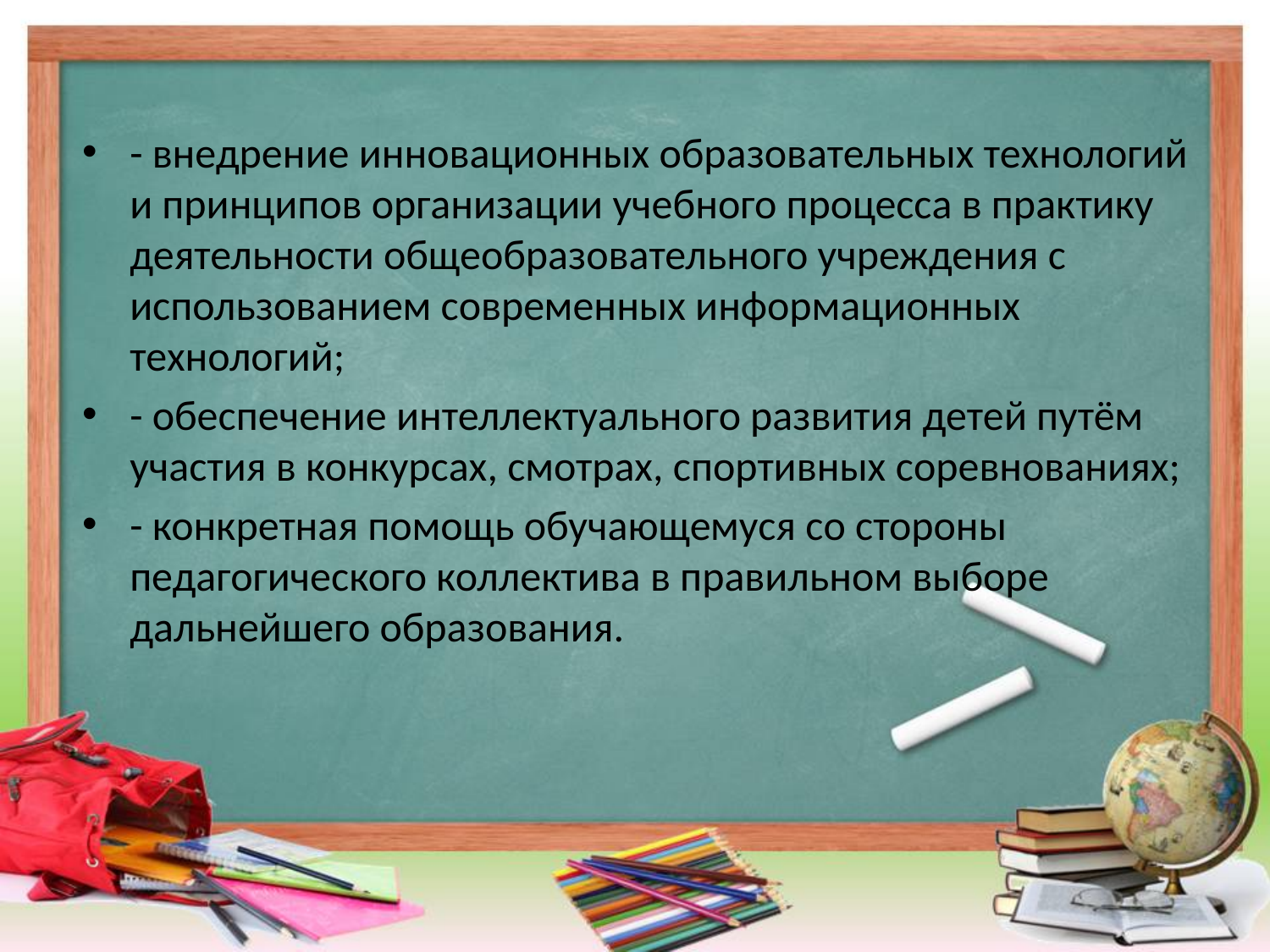

- внедрение инновационных образовательных технологий и принципов организации учебного процесса в практику деятельности общеобразовательного учреждения с использованием современных информационных технологий;
- обеспечение интеллектуального развития детей путём участия в конкурсах, смотрах, спортивных соревнованиях;
- конкретная помощь обучающемуся со стороны педагогического коллектива в правильном выборе дальнейшего образования.